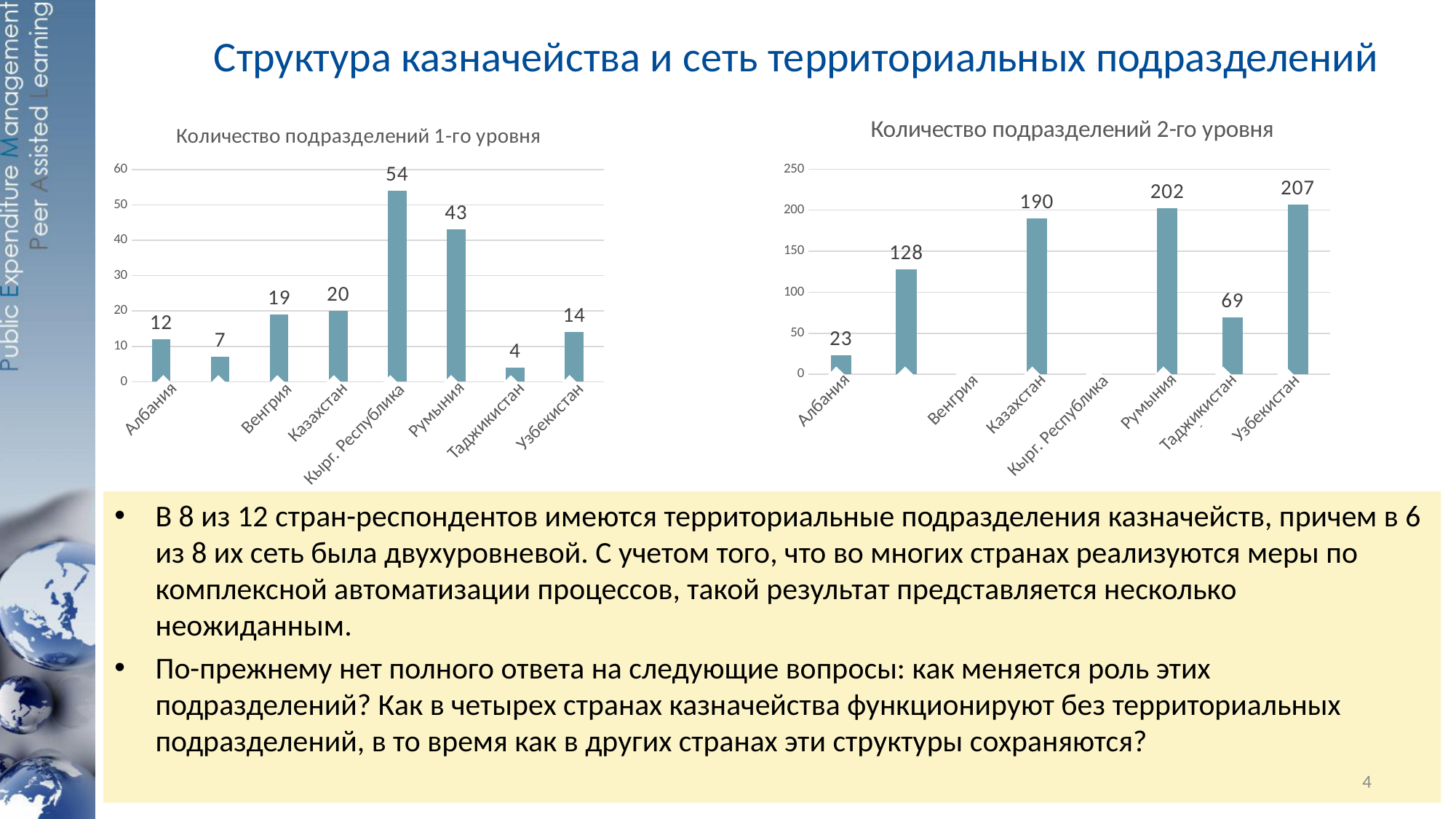

# Структура казначейства и сеть территориальных подразделений

### Chart: Количество подразделений 2-го уровня

| Category | Number of Tier 2 Offices |
|---|---|
| Albania | 23.0 |
| Belarus | 128.0 |
| Hungary | None |
| Kazakhstan | 190.0 |
| Kyrgyz Republic | None |
| Romania | 202.0 |
| Tajikistan | 69.0 |
| Uzbekistan | 207.0 |

### Chart: Количество подразделений 1-го уровня

| Category | Number of Tier 1 Offices |
|---|---|
| Albania | 12.0 |
| Belarus | 7.0 |
| Hungary | 19.0 |
| Kazakhstan | 20.0 |
| Kyrgyz Republic | 54.0 |
| Romania | 43.0 |
| Tajikistan | 4.0 |
| Uzbekistan | 14.0 |
Беларусь
Албания
Венгрия
Таджикистан
Румыния
Беларусь
Казахстан
Албания
Венгрия
Узбекистан
Таджикистан
Румыния
Казахстан
Узбекистан
Кырг. Республика
Кырг. Республика
В 8 из 12 стран-респондентов имеются территориальные подразделения казначейств, причем в 6 из 8 их сеть была двухуровневой. С учетом того, что во многих странах реализуются меры по комплексной автоматизации процессов, такой результат представляется несколько неожиданным.
По-прежнему нет полного ответа на следующие вопросы: как меняется роль этих подразделений? Как в четырех странах казначейства функционируют без территориальных подразделений, в то время как в других странах эти структуры сохраняются?
4